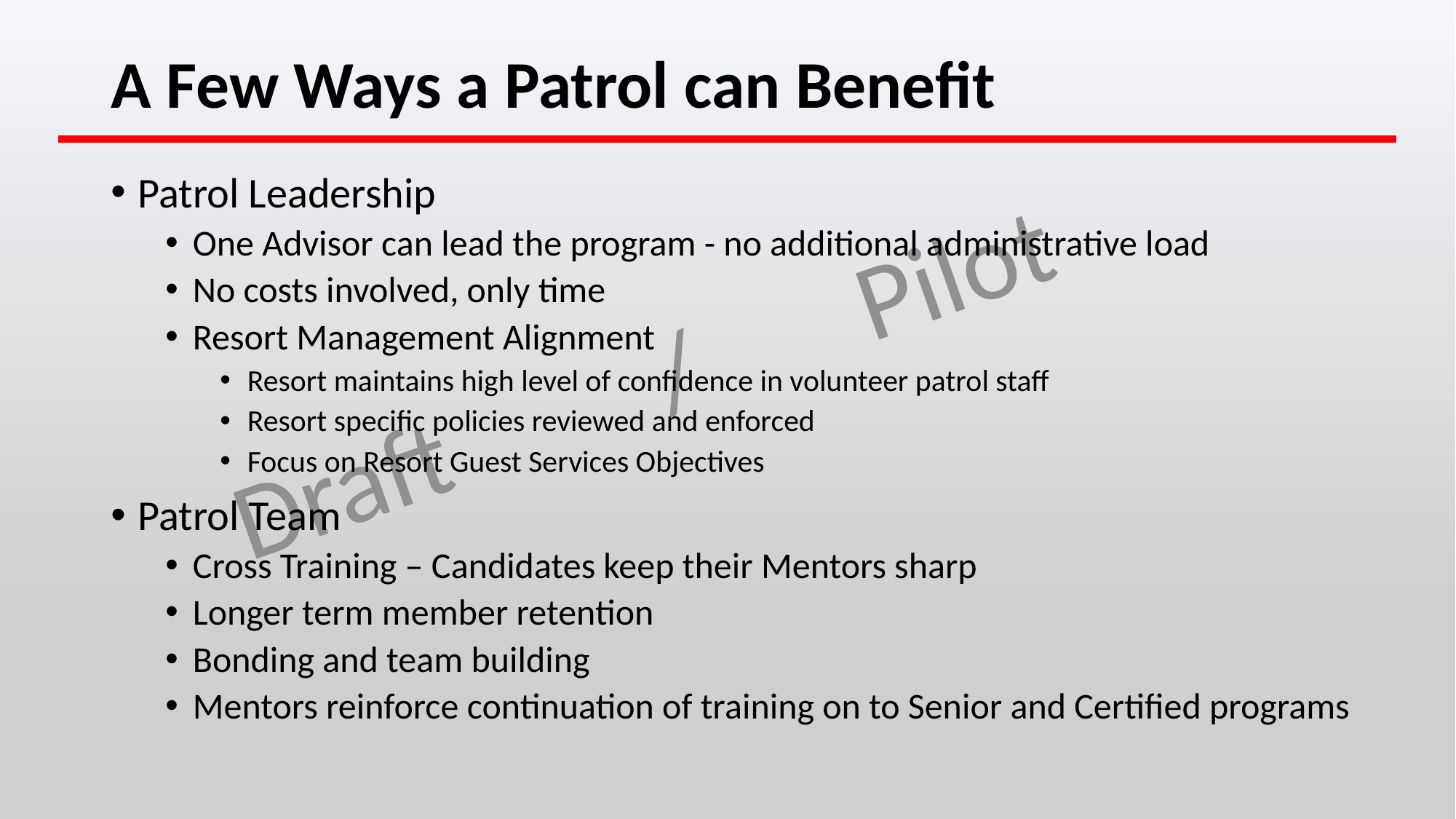

# A Few Ways a Patrol can Benefit
Patrol Leadership
One Advisor can lead the program - no additional administrative load
No costs involved, only time
Resort Management Alignment
Resort maintains high level of confidence in volunteer patrol staff
Resort specific policies reviewed and enforced
Focus on Resort Guest Services Objectives
Patrol Team
Cross Training – Candidates keep their Mentors sharp
Longer term member retention
Bonding and team building
Mentors reinforce continuation of training on to Senior and Certified programs